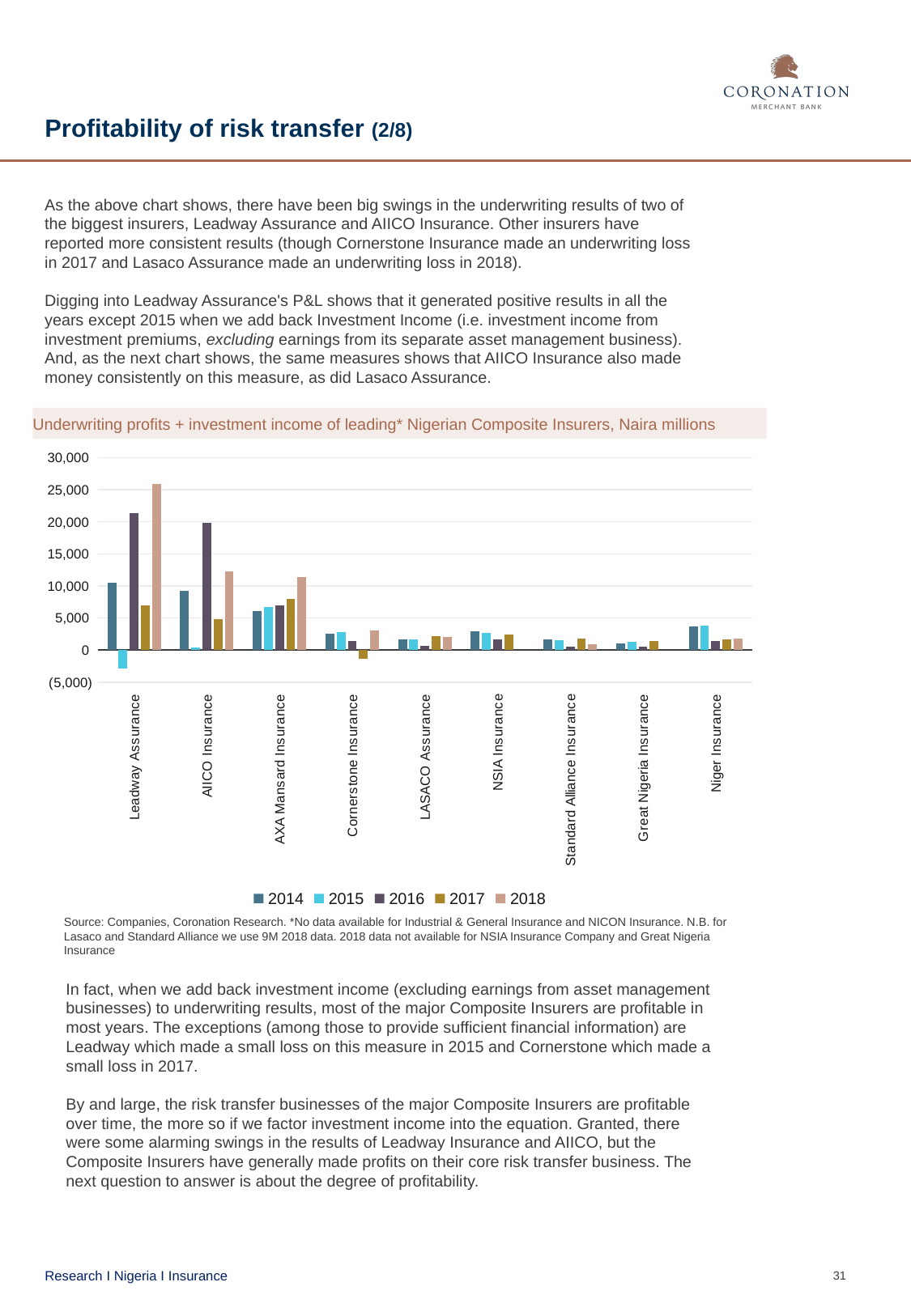

# Profitability of risk transfer (2/8)

As the above chart shows, there have been big swings in the underwriting results of two of the biggest insurers, Leadway Assurance and AIICO Insurance. Other insurers have reported more consistent results (though Cornerstone Insurance made an underwriting loss in 2017 and Lasaco Assurance made an underwriting loss in 2018).

Digging into Leadway Assurance's P&L shows that it generated positive results in all the years except 2015 when we add back Investment Income (i.e. investment income from investment premiums, excluding earnings from its separate asset management business). And, as the next chart shows, the same measures shows that AIICO Insurance also made money consistently on this measure, as did Lasaco Assurance.
Underwriting profits + investment income of leading* Nigerian Composite Insurers, Naira millions

### Chart

| Category | 2014 | 2015 | 2016 | 2017 | 2018 |
|---|---|---|---|---|---|
| Leadway Assurance | 10465.947 | -2826.2090000000007 | 21296.659 | 6919.539000000001 | 25868.903000000013 |
| AIICO Insurance | 9181.735999999997 | 365.9939999999997 | 19838.985999999997 | 4822.905999999997 | 12265.833999999997 |
| AXA Mansard Insurance | 6051.483 | 6714.9320000000025 | 6981.202000000001 | 7979.622000000001 | 11326.775999999998 |
| Cornerstone Insurance | 2504.0609999999997 | 2857.4709999999995 | 1423.8380000000002 | -1322.3799999999997 | 3074.2569999999996 |
| LASACO Assurance | 1711.006 | 1700.773 | 676.298 | 2128.273 | 2097.665 |
| NSIA Insurance | 2919.689 | 2624.352 | 1724.796 | 2470.808 | None |
| Standard Alliance Insurance | 1670.318 | 1547.323 | 560.322 | 1747.454 | 947.059 |
| Great Nigeria Insurance | 971.4130000000005 | 1284.7009999999998 | 587.0690000000003 | 1395.951 | None |
| Niger Insurance | 3701.2770000000028 | 3868.17 | 1411.7469999999992 | 1685.0870000000016 | 1746.9169999999997 |
Source: Companies, Coronation Research. *No data available for Industrial & General Insurance and NICON Insurance. N.B. for Lasaco and Standard Alliance we use 9M 2018 data. 2018 data not available for NSIA Insurance Company and Great Nigeria Insurance
In fact, when we add back investment income (excluding earnings from asset management businesses) to underwriting results, most of the major Composite Insurers are profitable in most years. The exceptions (among those to provide sufficient financial information) are Leadway which made a small loss on this measure in 2015 and Cornerstone which made a small loss in 2017.

By and large, the risk transfer businesses of the major Composite Insurers are profitable over time, the more so if we factor investment income into the equation. Granted, there were some alarming swings in the results of Leadway Insurance and AIICO, but the Composite Insurers have generally made profits on their core risk transfer business. The next question to answer is about the degree of profitability.
Research I Nigeria I Insurance
31